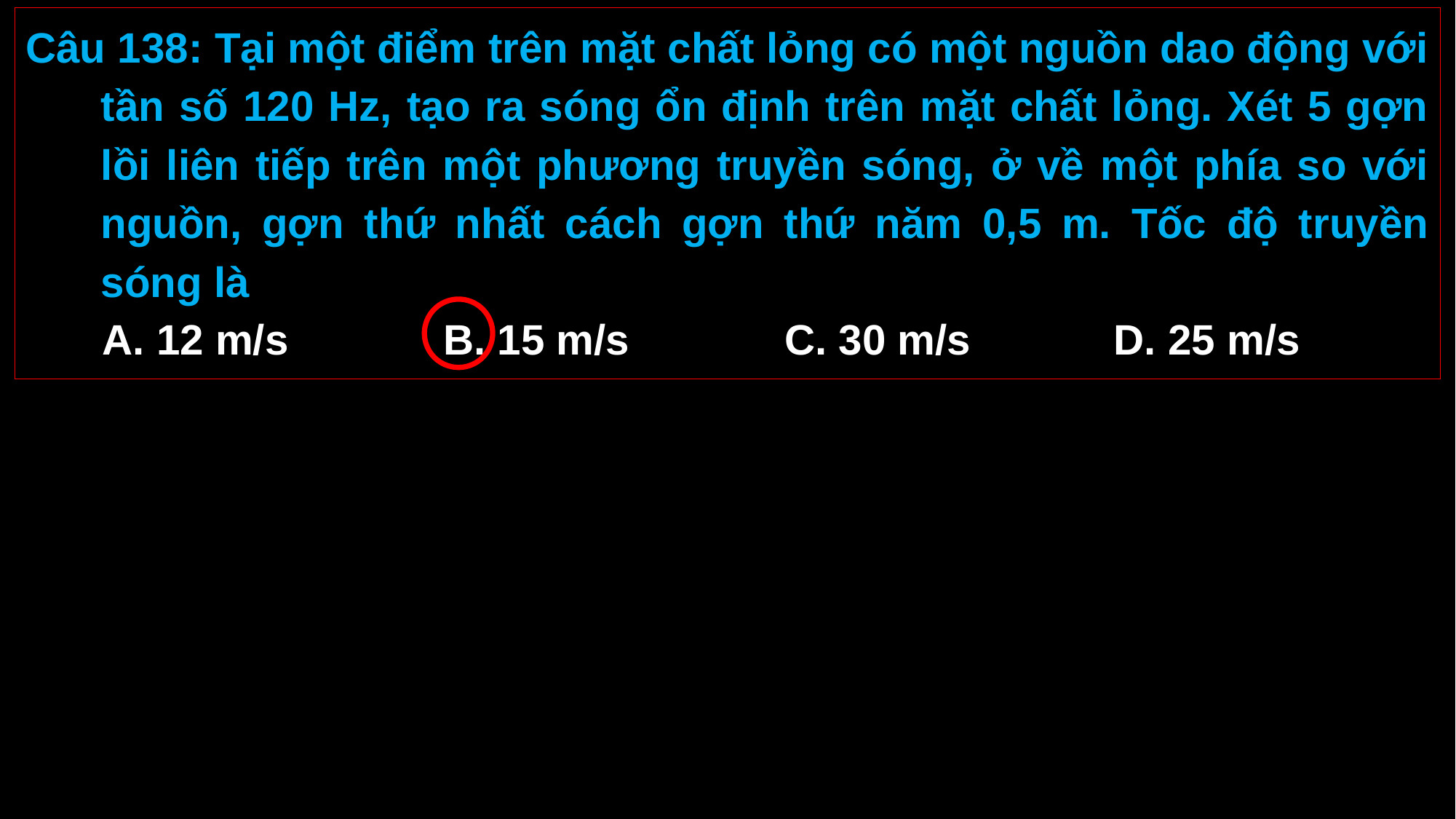

Câu 138: Tại một điểm trên mặt chất lỏng có một nguồn dao động với tần số 120 Hz, tạo ra sóng ổn định trên mặt chất lỏng. Xét 5 gợn lồi liên tiếp trên một phương truyền sóng, ở về một phía so với nguồn, gợn thứ nhất cách gợn thứ năm 0,5 m. Tốc độ truyền sóng là

A. 12 m/s
B. 15 m/s
C. 30 m/s
D. 25 m/s